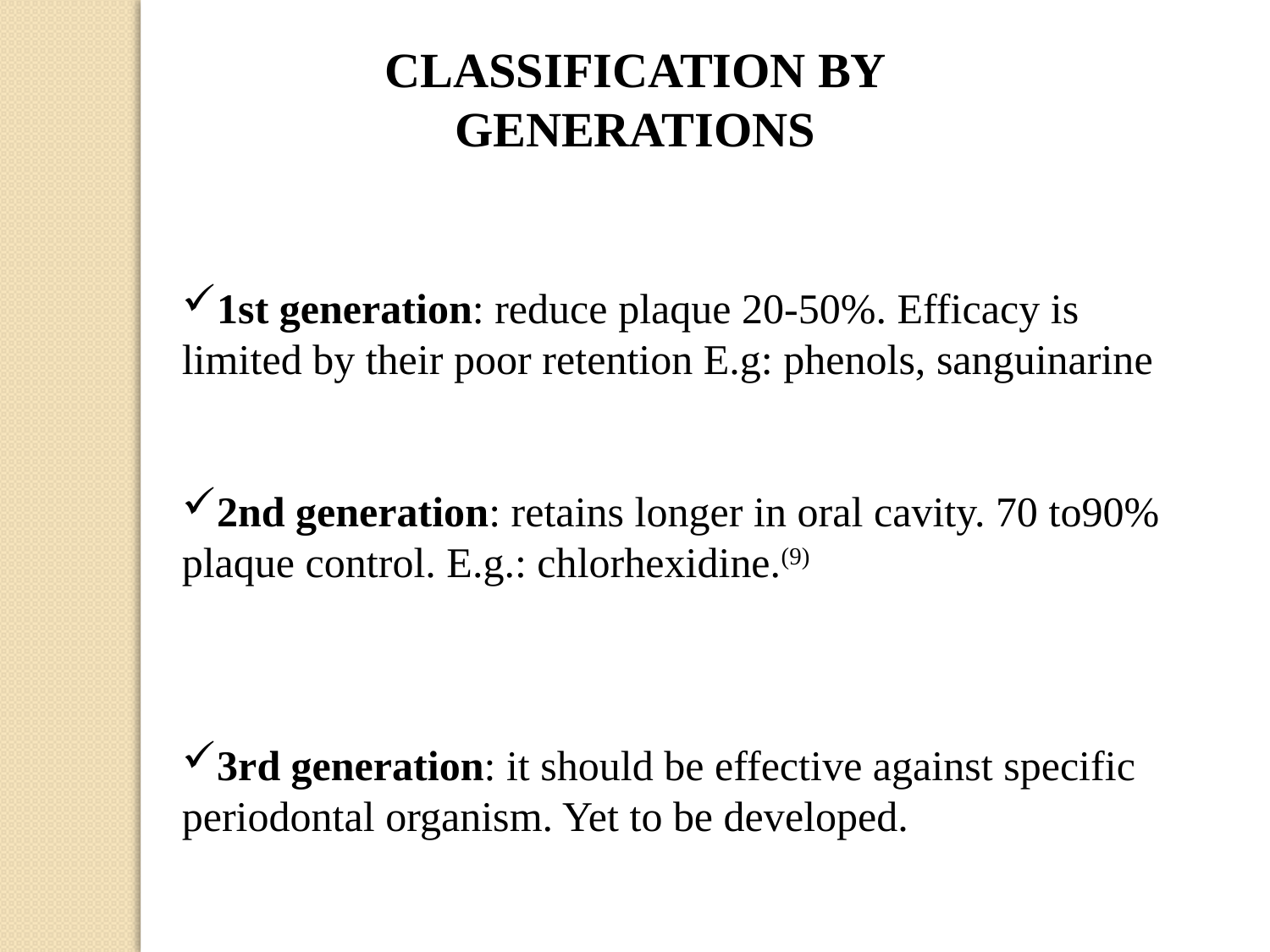

CLASSIFICATION BY GENERATIONS
1st generation: reduce plaque 20-50%. Efficacy is limited by their poor retention E.g: phenols, sanguinarine

2nd generation: retains longer in oral cavity. 70 to90% plaque control. E.g.: chlorhexidine.(9)

3rd generation: it should be effective against specific periodontal organism. Yet to be developed.